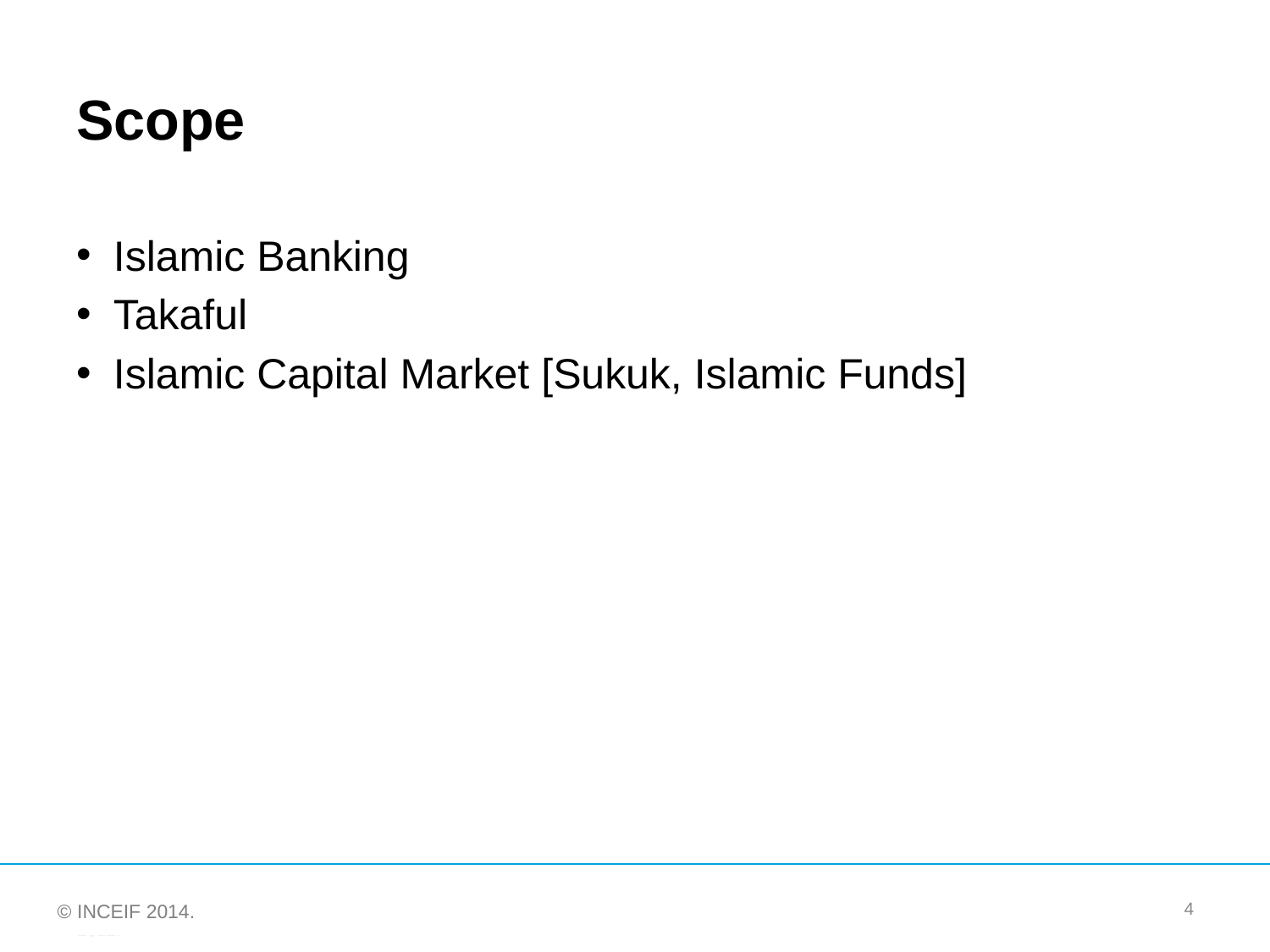

# Scope
Islamic Banking
Takaful
Islamic Capital Market [Sukuk, Islamic Funds]

4